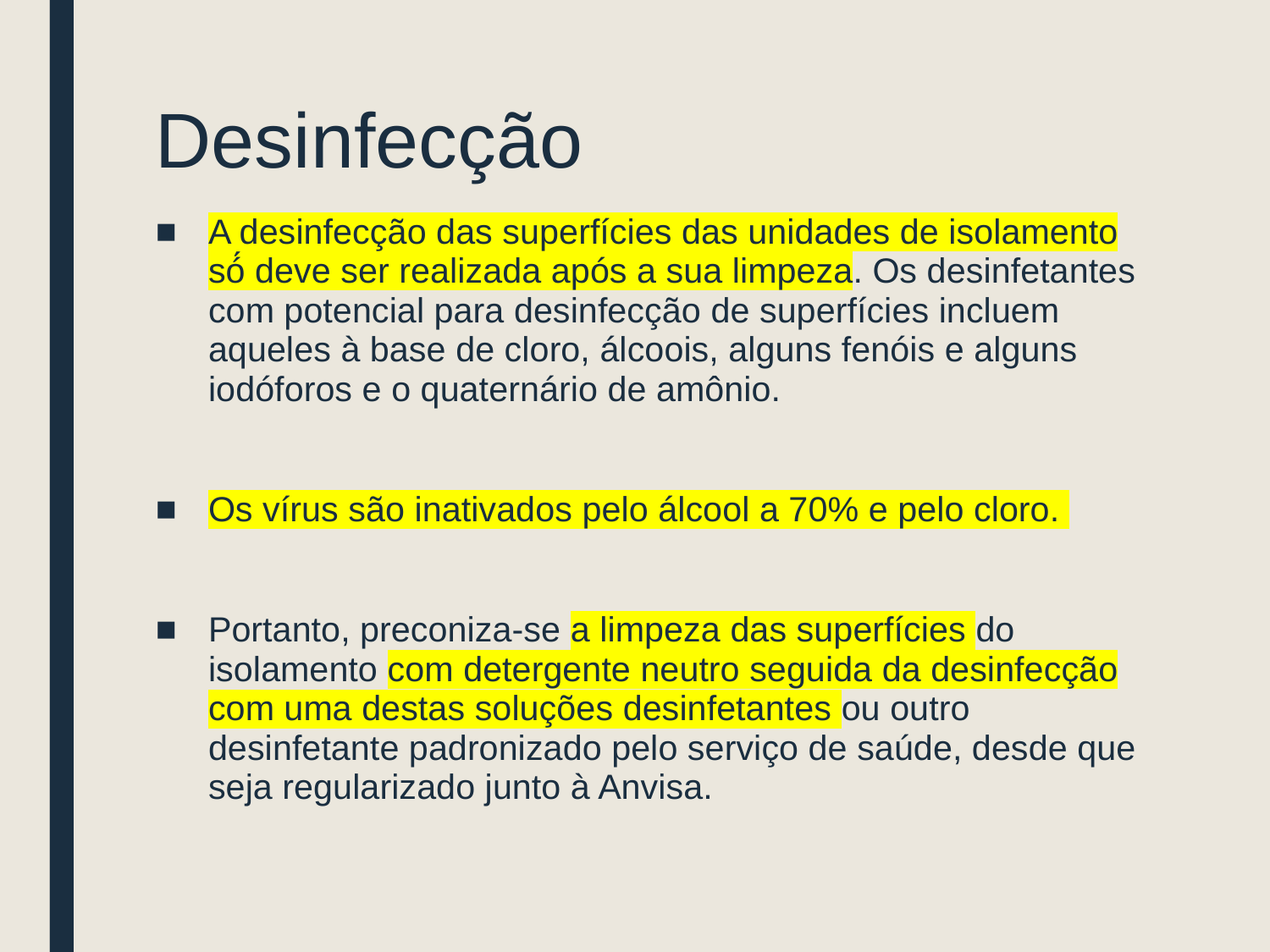

# Desinfecção
A desinfecção das superfícies das unidades de isolamento só́ deve ser realizada após a sua limpeza. Os desinfetantes com potencial para desinfecção de superfícies incluem aqueles à base de cloro, álcoois, alguns fenóis e alguns iodóforos e o quaternário de amônio.

Os vírus são inativados pelo álcool a 70% e pelo cloro.

Portanto, preconiza-se a limpeza das superfícies do isolamento com detergente neutro seguida da desinfecção com uma destas soluções desinfetantes ou outro desinfetante padronizado pelo serviço de saúde, desde que seja regularizado junto à Anvisa.